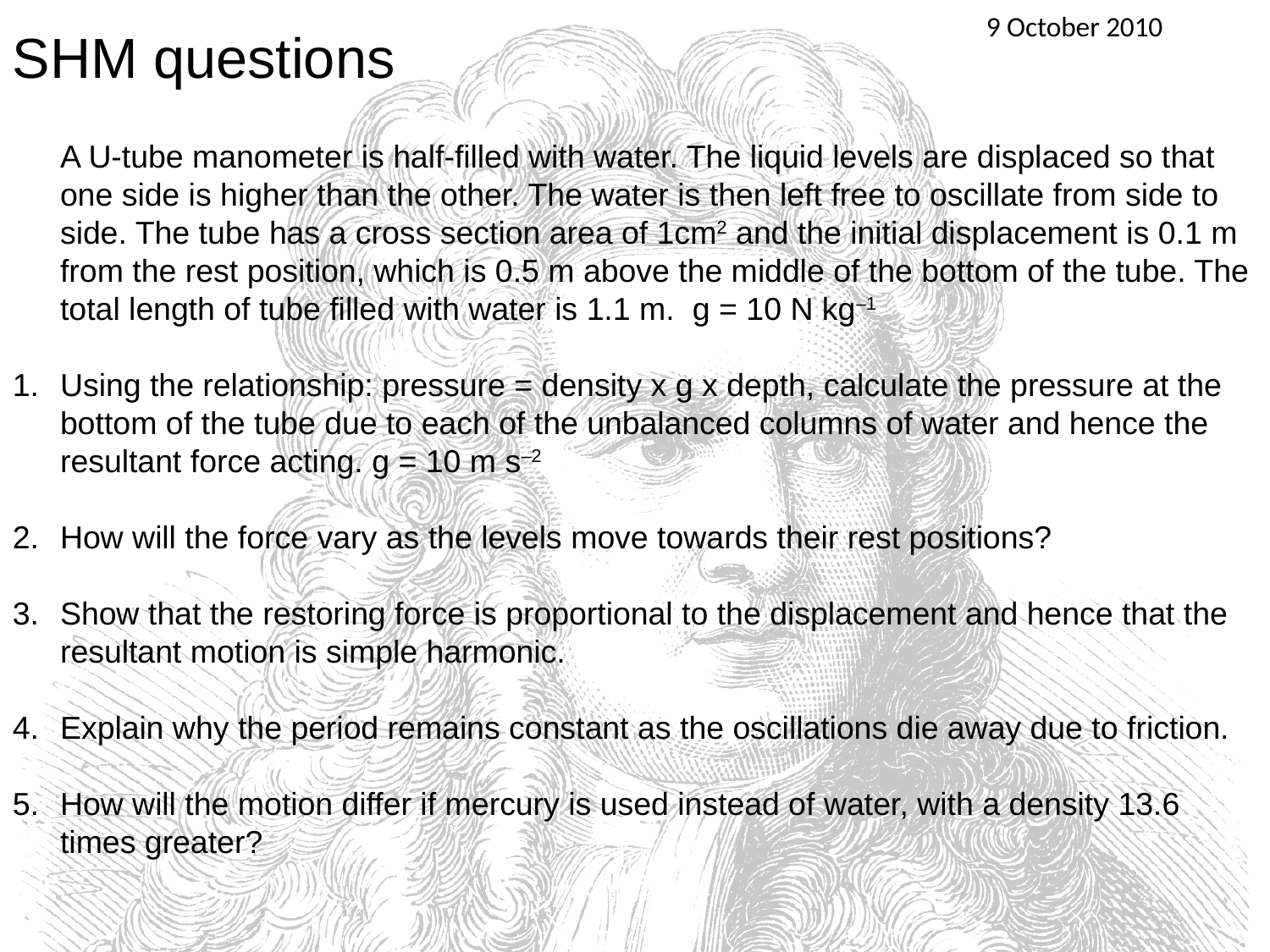

9 October 2010
SHM questions
	A U-tube manometer is half-filled with water. The liquid levels are displaced so that one side is higher than the other. The water is then left free to oscillate from side to side. The tube has a cross section area of 1cm2 and the initial displacement is 0.1 m from the rest position, which is 0.5 m above the middle of the bottom of the tube. The total length of tube filled with water is 1.1 m.  g = 10 N kg–1

Using the relationship: pressure = density x g x depth, calculate the pressure at the bottom of the tube due to each of the unbalanced columns of water and hence the resultant force acting. g = 10 m s–2

How will the force vary as the levels move towards their rest positions?

Show that the restoring force is proportional to the displacement and hence that the resultant motion is simple harmonic.

Explain why the period remains constant as the oscillations die away due to friction.

How will the motion differ if mercury is used instead of water, with a density 13.6 times greater?